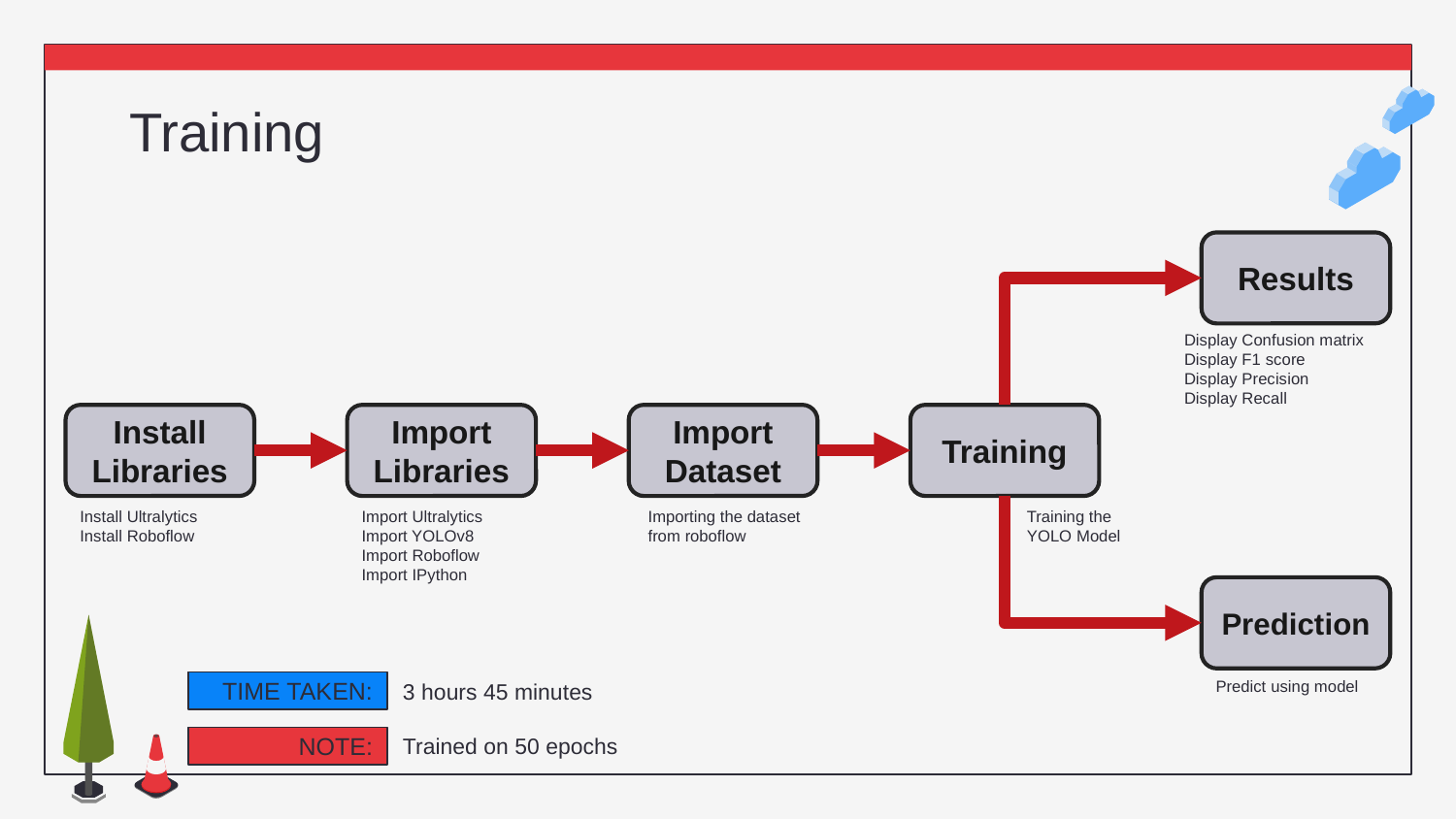

# Training
Results
Display Confusion matrix
Display F1 score
Display Precision
Display Recall
Install Libraries
Import Libraries
Import Dataset
Training
Install Ultralytics
Install Roboflow
Import Ultralytics
Import YOLOv8
Import Roboflow
Import IPython
Importing the dataset from roboflow
Training the YOLO Model
Prediction
Predict using model
TIME TAKEN:
3 hours 45 minutes
Trained on 50 epochs
NOTE: